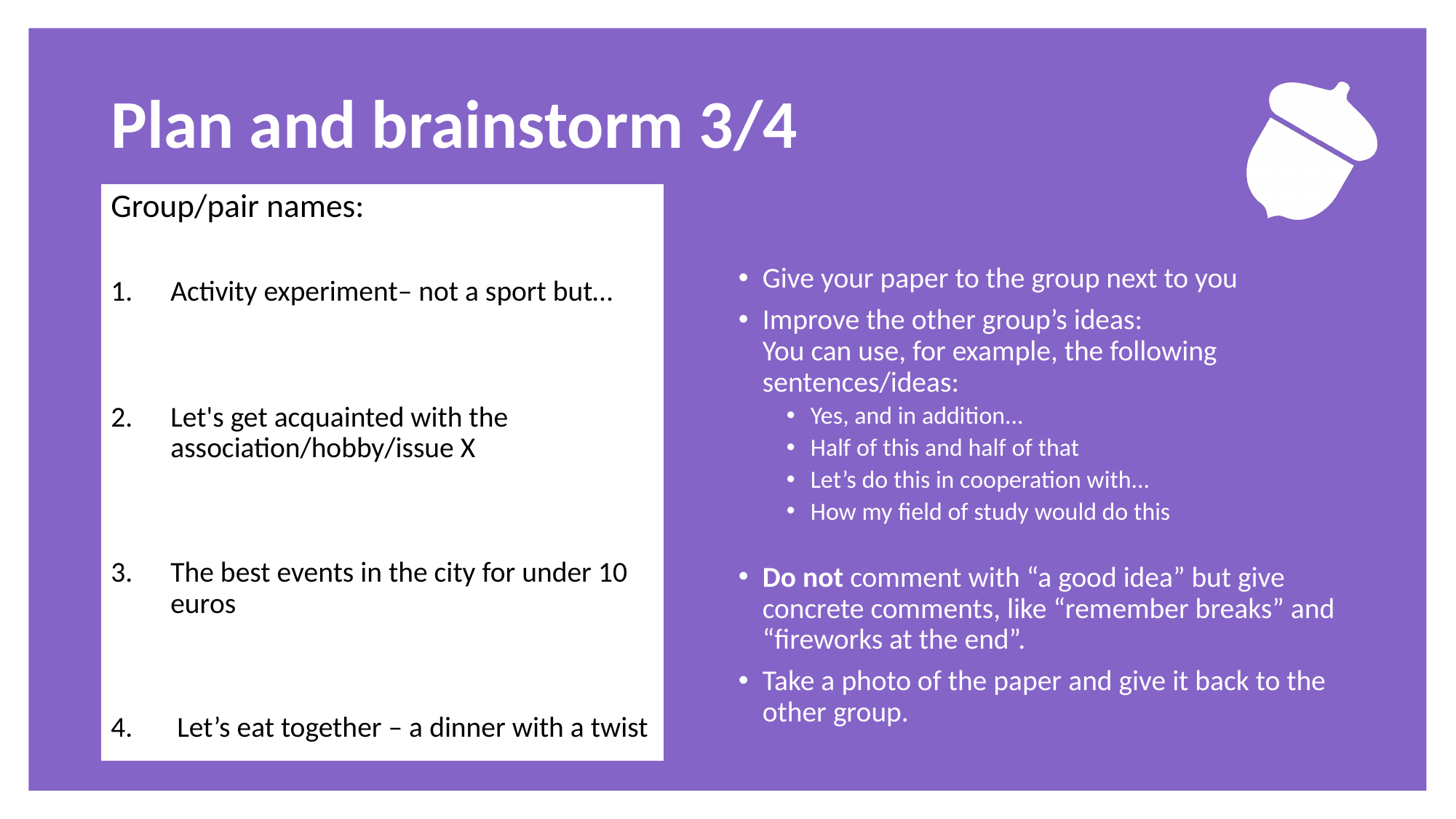

Exercise
# Plan and brainstorm 3/4
Group/pair names:​

Activity experiment– not a sport but…

​Let's get acquainted with the association/hobby/issue X

​The best events in the city for under 10 euros

 Let’s eat together – a dinner with a twist
Give your paper to the group next to you
Improve the other group’s ideas:
You can use, for example, the following sentences/ideas:​
Yes, and in addition...​
Half of this and half of that​
Let’s do this in cooperation with...
How my field of study would do this​
Do not comment with “a good idea” but give concrete comments, like “remember breaks” and “fireworks at the end”.
Take a photo of the paper and give it back to the other group.